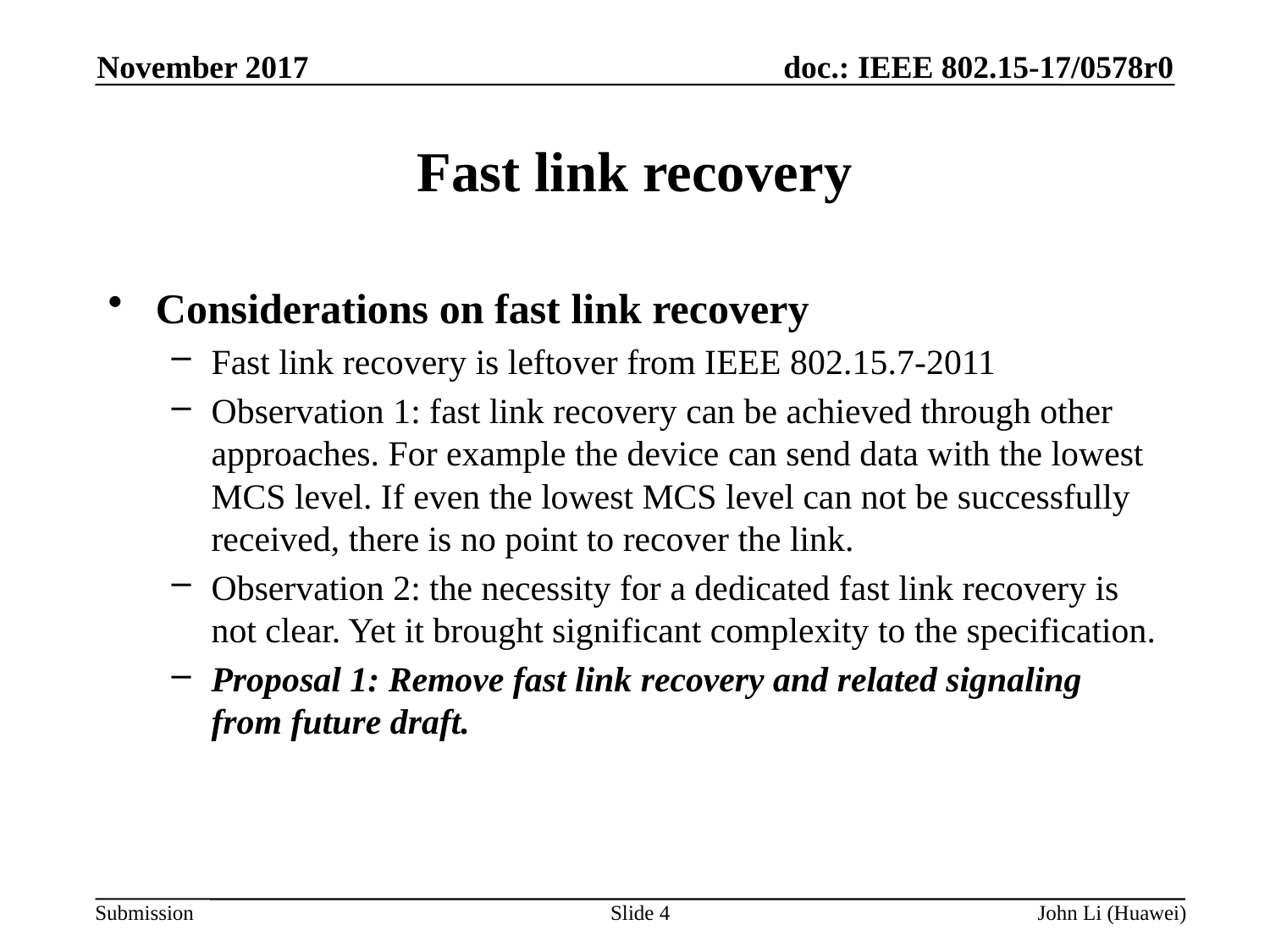

November 2017
# Fast link recovery
Considerations on fast link recovery
Fast link recovery is leftover from IEEE 802.15.7-2011
Observation 1: fast link recovery can be achieved through other approaches. For example the device can send data with the lowest MCS level. If even the lowest MCS level can not be successfully received, there is no point to recover the link.
Observation 2: the necessity for a dedicated fast link recovery is not clear. Yet it brought significant complexity to the specification.
Proposal 1: Remove fast link recovery and related signaling from future draft.
Slide 4
John Li (Huawei)